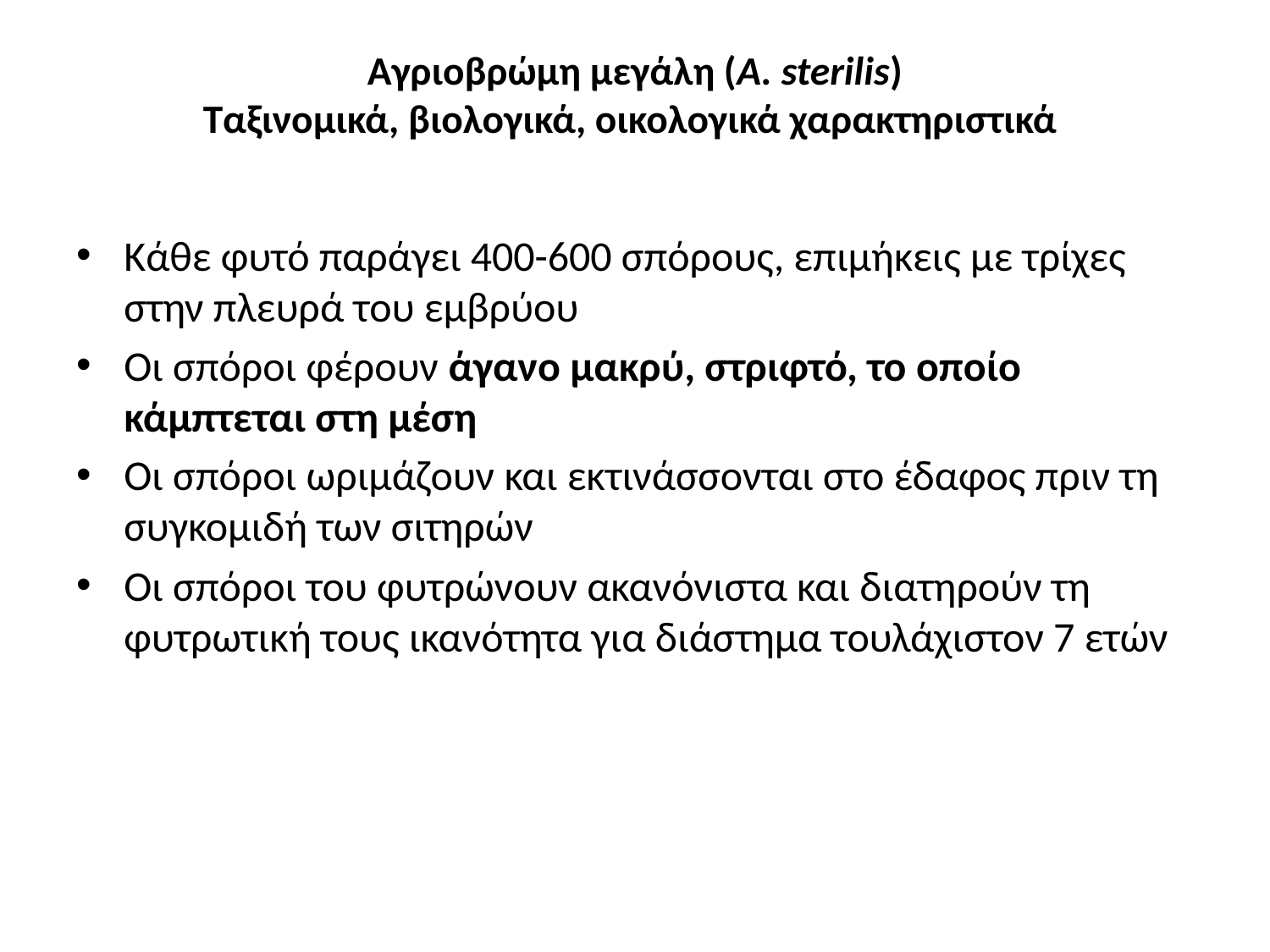

# Αγριοβρώμη μεγάλη (A. sterilis) Ταξινομικά, βιολογικά, οικολογικά χαρακτηριστικά
Κάθε φυτό παράγει 400-600 σπόρους, επιμήκεις με τρίχες στην πλευρά του εμβρύου
Οι σπόροι φέρουν άγανο μακρύ, στριφτό, το οποίο κάμπτεται στη μέση
Οι σπόροι ωριμάζουν και εκτινάσσονται στο έδαφος πριν τη συγκομιδή των σιτηρών
Οι σπόροι του φυτρώνουν ακανόνιστα και διατηρούν τη φυτρωτική τους ικανότητα για διάστημα τουλάχιστον 7 ετών